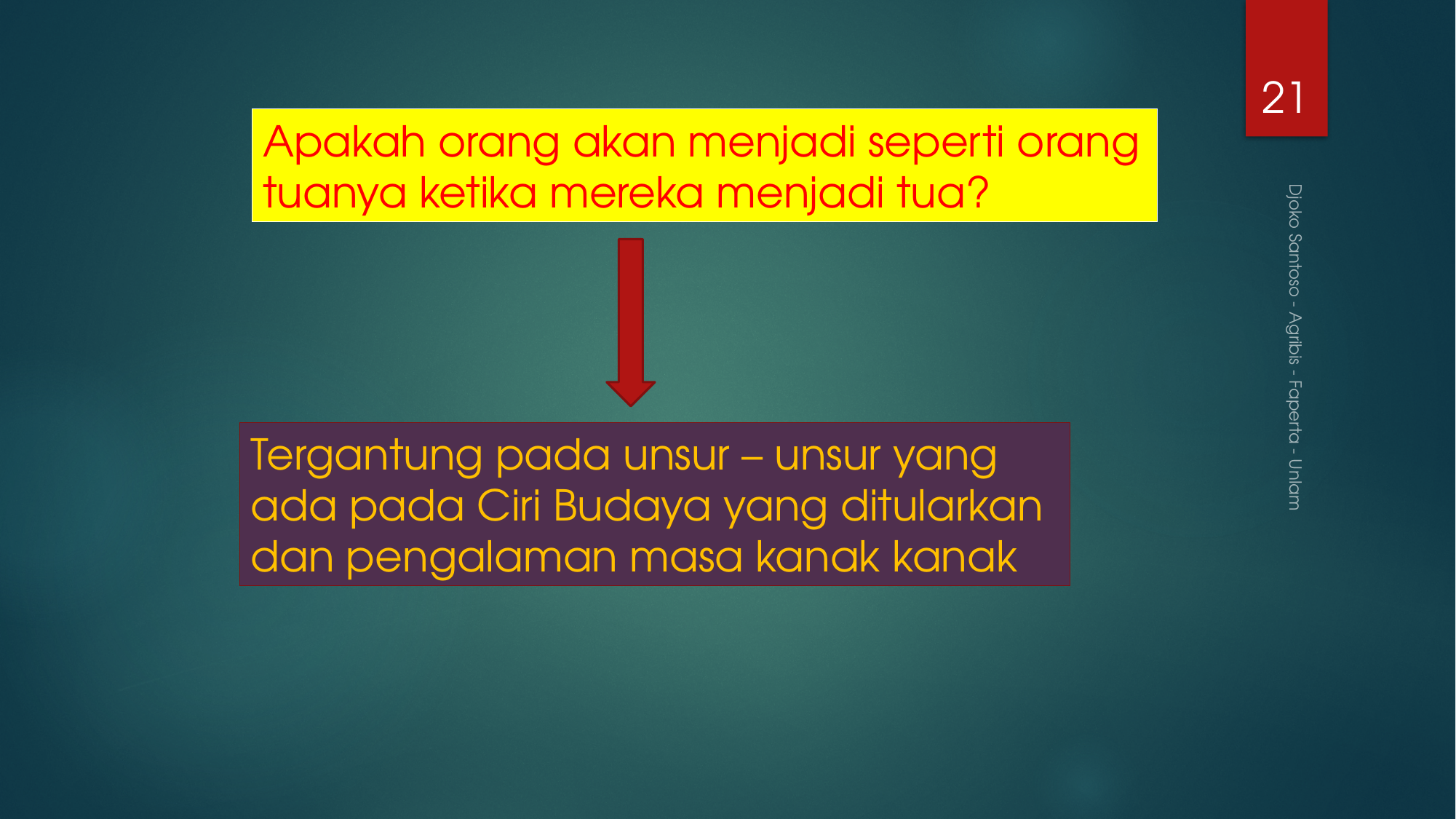

21
Apakah orang akan menjadi seperti orang tuanya ketika mereka menjadi tua?

Djoko Santoso - Agribis - Faperta - Unlam
Tergantung pada unsur – unsur yang ada pada Ciri Budaya yang ditularkan dan pengalaman masa kanak kanak